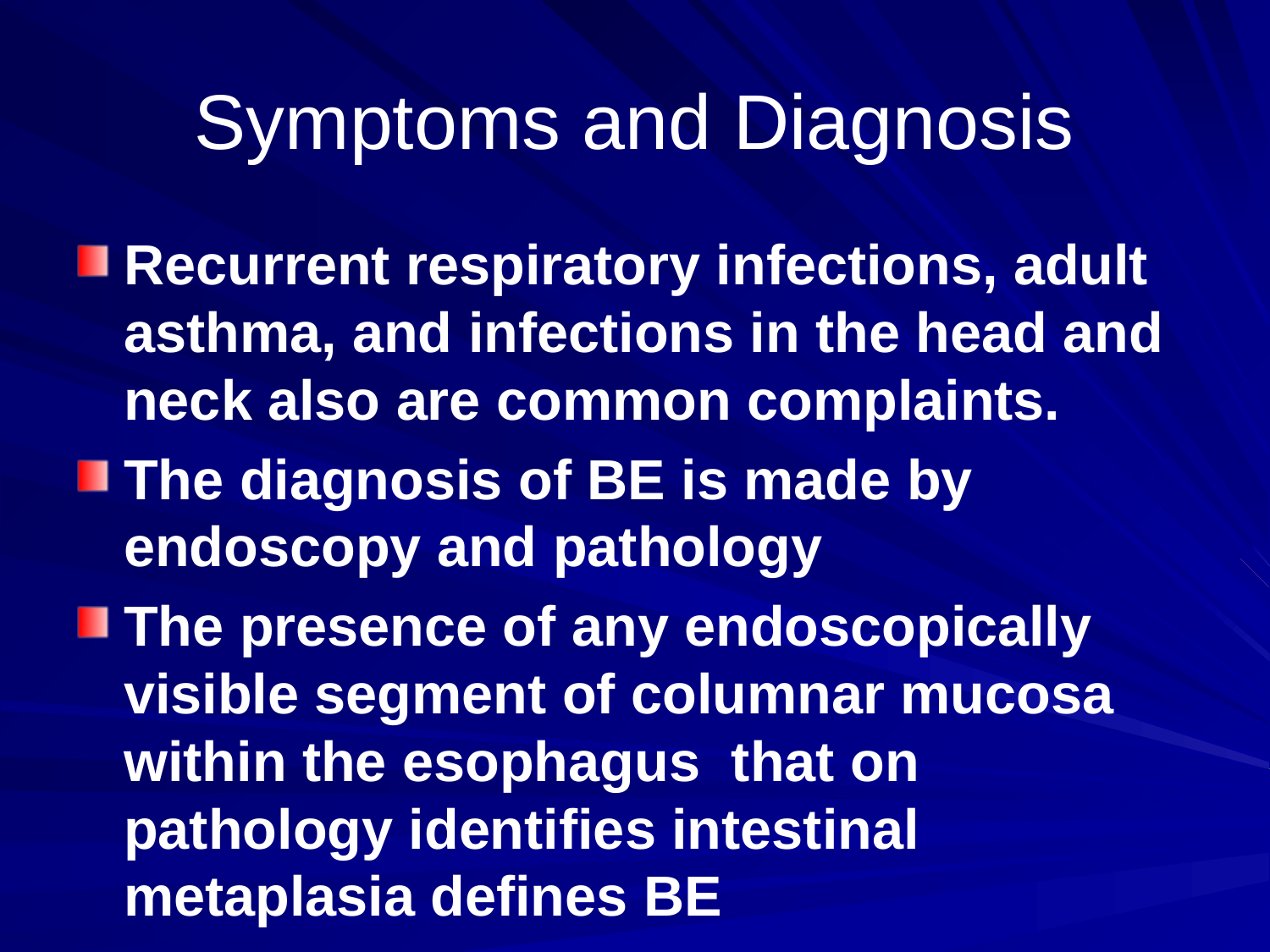

# Symptoms and Diagnosis
Recurrent respiratory infections, adult asthma, and infections in the head and neck also are common complaints.
The diagnosis of BE is made by endoscopy and pathology
The presence of any endoscopically visible segment of columnar mucosa within the esophagus  that on pathology identifies intestinal metaplasia defines BE